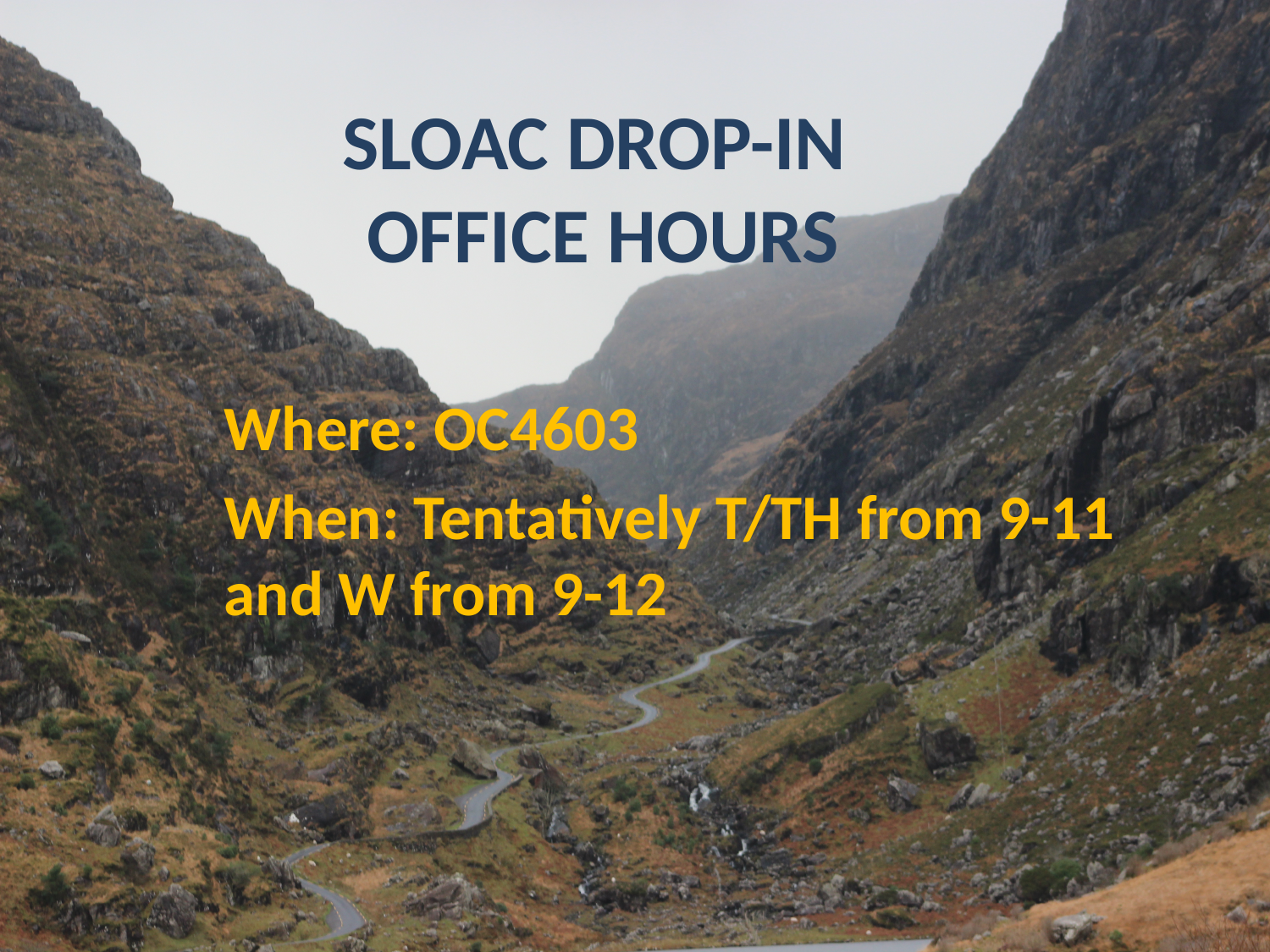

# SLOAC DROP-IN OFFICE HOURS
Where: OC4603
When: Tentatively T/TH from 9-11 and W from 9-12